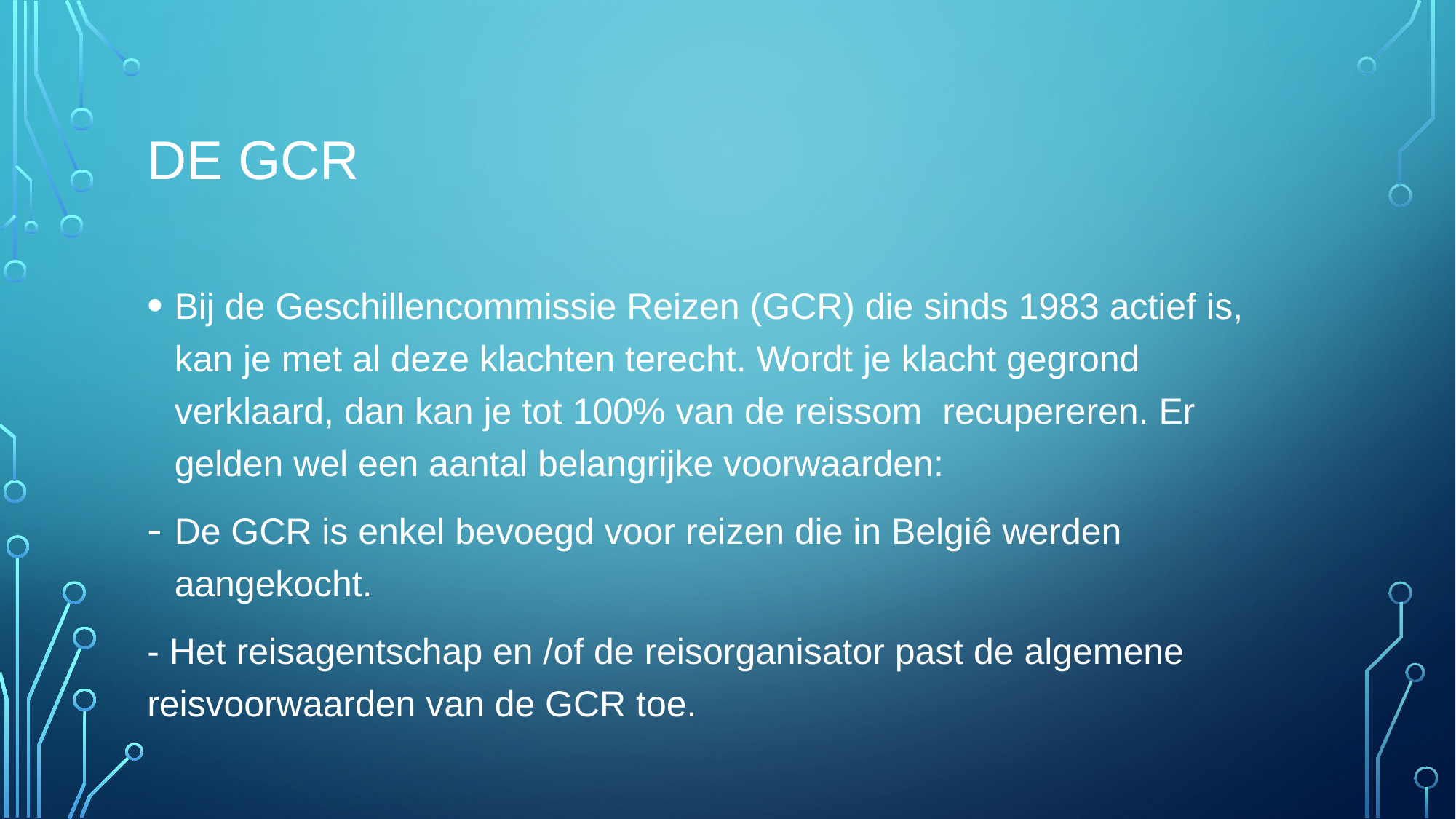

# DE GCR
Bij de Geschillencommissie Reizen (GCR) die sinds 1983 actief is, kan je met al deze klachten terecht. Wordt je klacht gegrond verklaard, dan kan je tot 100% van de reissom  recupereren. Er gelden wel een aantal belangrijke voorwaarden:
De GCR is enkel bevoegd voor reizen die in Belgiê werden aangekocht.
- Het reisagentschap en /of de reisorganisator past de algemene reisvoorwaarden van de GCR toe.